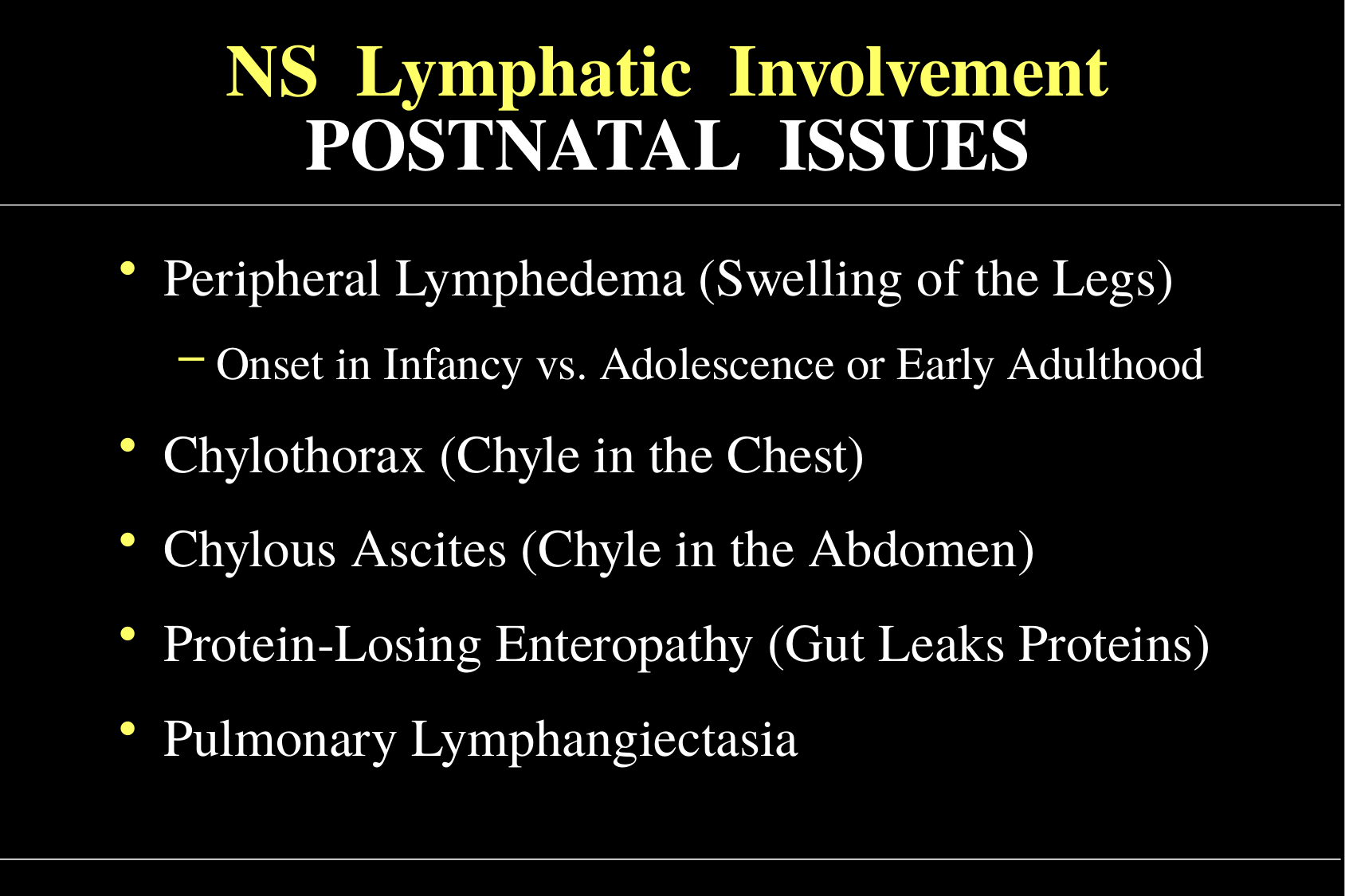

# NS  Lymphatic  Involvement POSTNATAL  ISSUES

Peripheral Lymphedema (Swelling of the Legs)
Onset in Infancy vs. Adolescence or Early Adulthood
Chylothorax (Chyle in the Chest)
Chylous Ascites (Chyle in the Abdomen)
Protein-Losing Enteropathy (Gut Leaks Proteins)
Pulmonary Lymphangiectasia